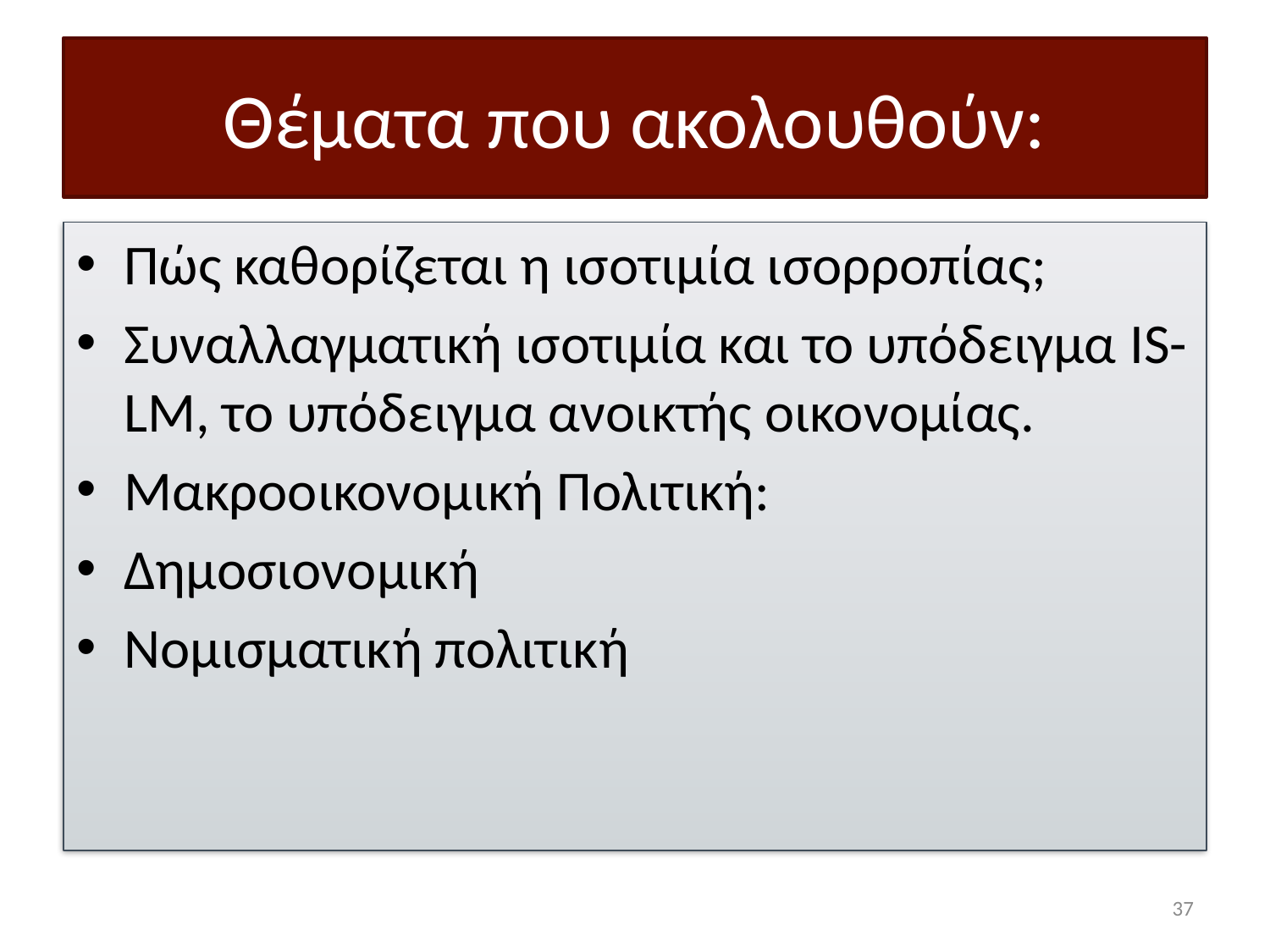

# Θέματα που ακολουθούν:
Πώς καθορίζεται η ισοτιμία ισορροπίας;
Συναλλαγματική ισοτιμία και το υπόδειγμα IS-LM, το υπόδειγμα ανοικτής οικονομίας.
Μακροοικονομική Πολιτική:
Δημοσιονομική
Νομισματική πολιτική
37